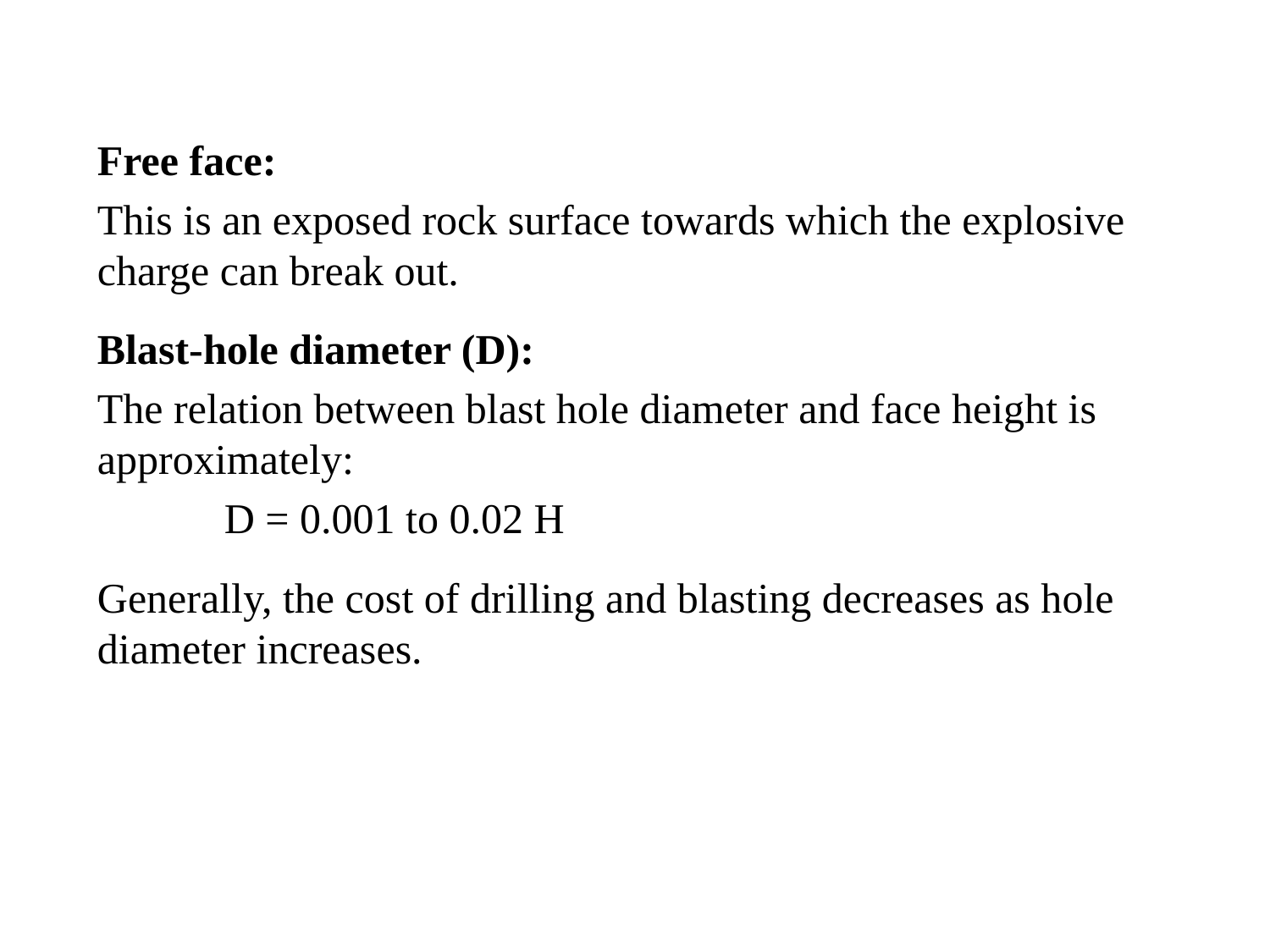

Free face:
This is an exposed rock surface towards which the explosive charge can break out.

Blast-hole diameter (D):
The relation between blast hole diameter and face height is approximately:
	D = 0.001 to 0.02 H

Generally, the cost of drilling and blasting decreases as hole diameter increases.